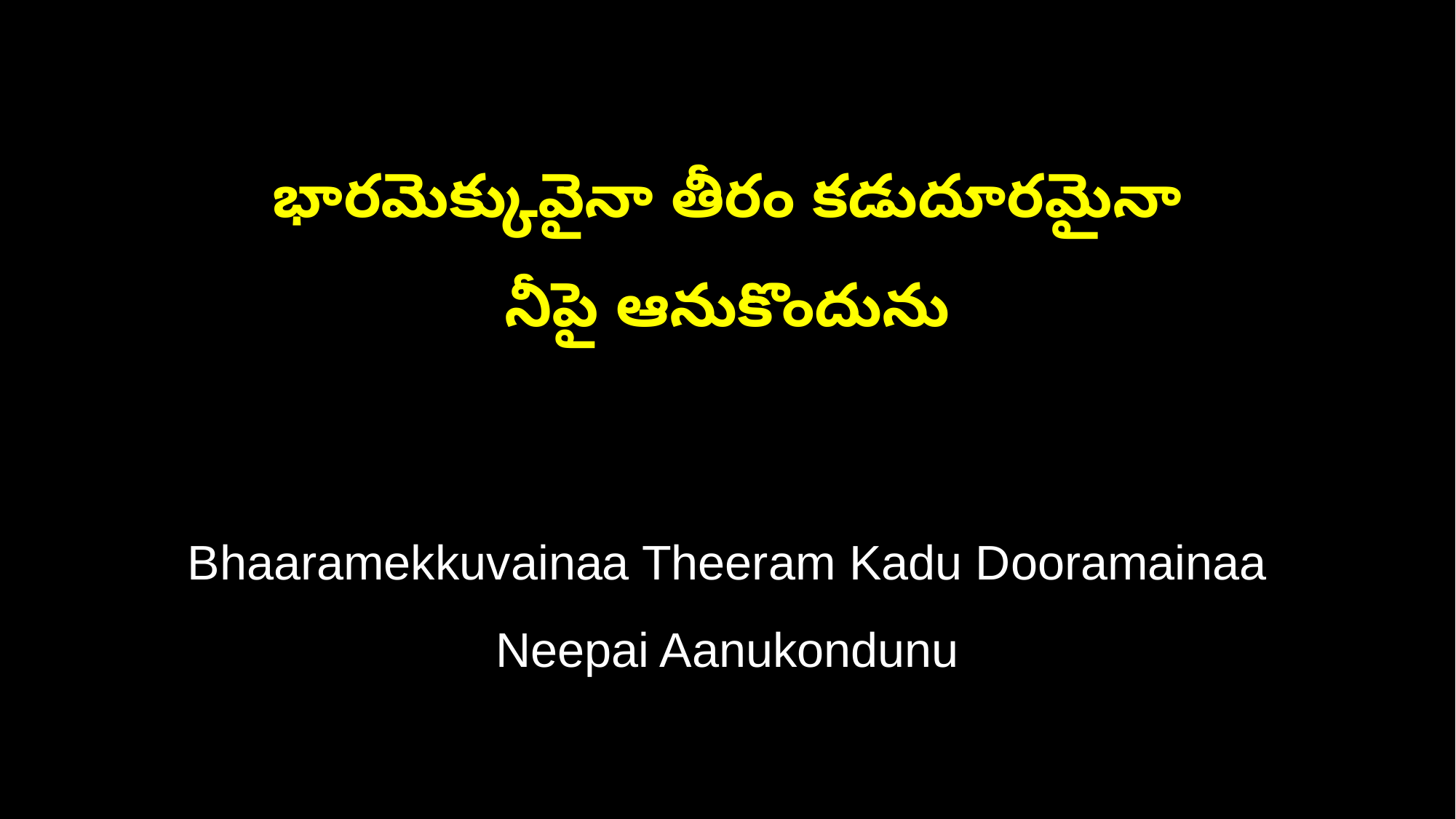

భారమెక్కువైనా తీరం కడుదూరమైనా
నీపై ఆనుకొందును
Bhaaramekkuvainaa Theeram Kadu Dooramainaa
Neepai Aanukondunu